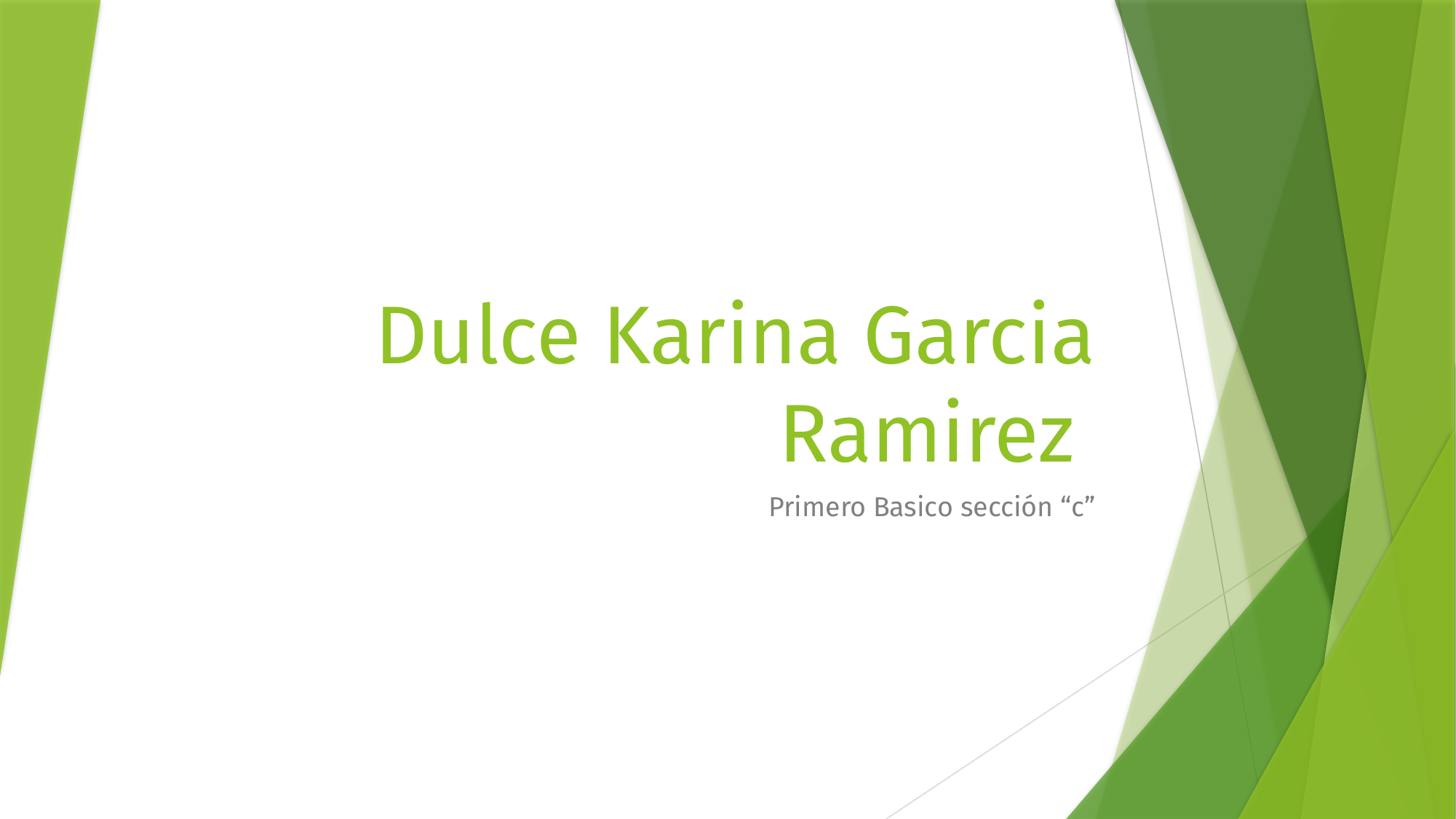

# Dulce Karina Garcia Ramirez
Primero Basico sección “c”